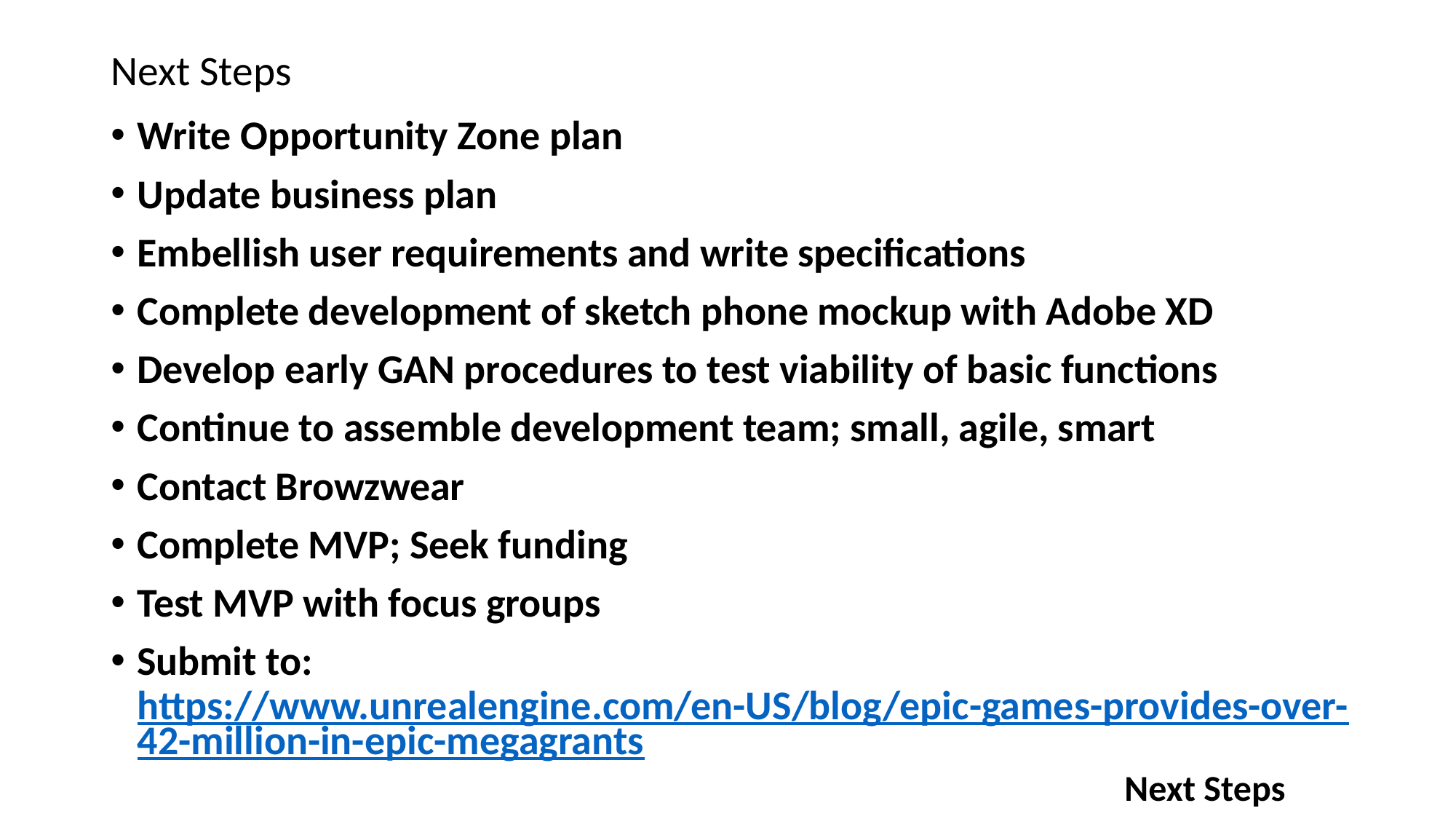

Next Steps
Write Opportunity Zone plan
Update business plan
Embellish user requirements and write specifications
Complete development of sketch phone mockup with Adobe XD
Develop early GAN procedures to test viability of basic functions
Continue to assemble development team; small, agile, smart
Contact Browzwear
Complete MVP; Seek funding
Test MVP with focus groups
Submit to: https://www.unrealengine.com/en-US/blog/epic-games-provides-over-42-million-in-epic-megagrants

Next Steps